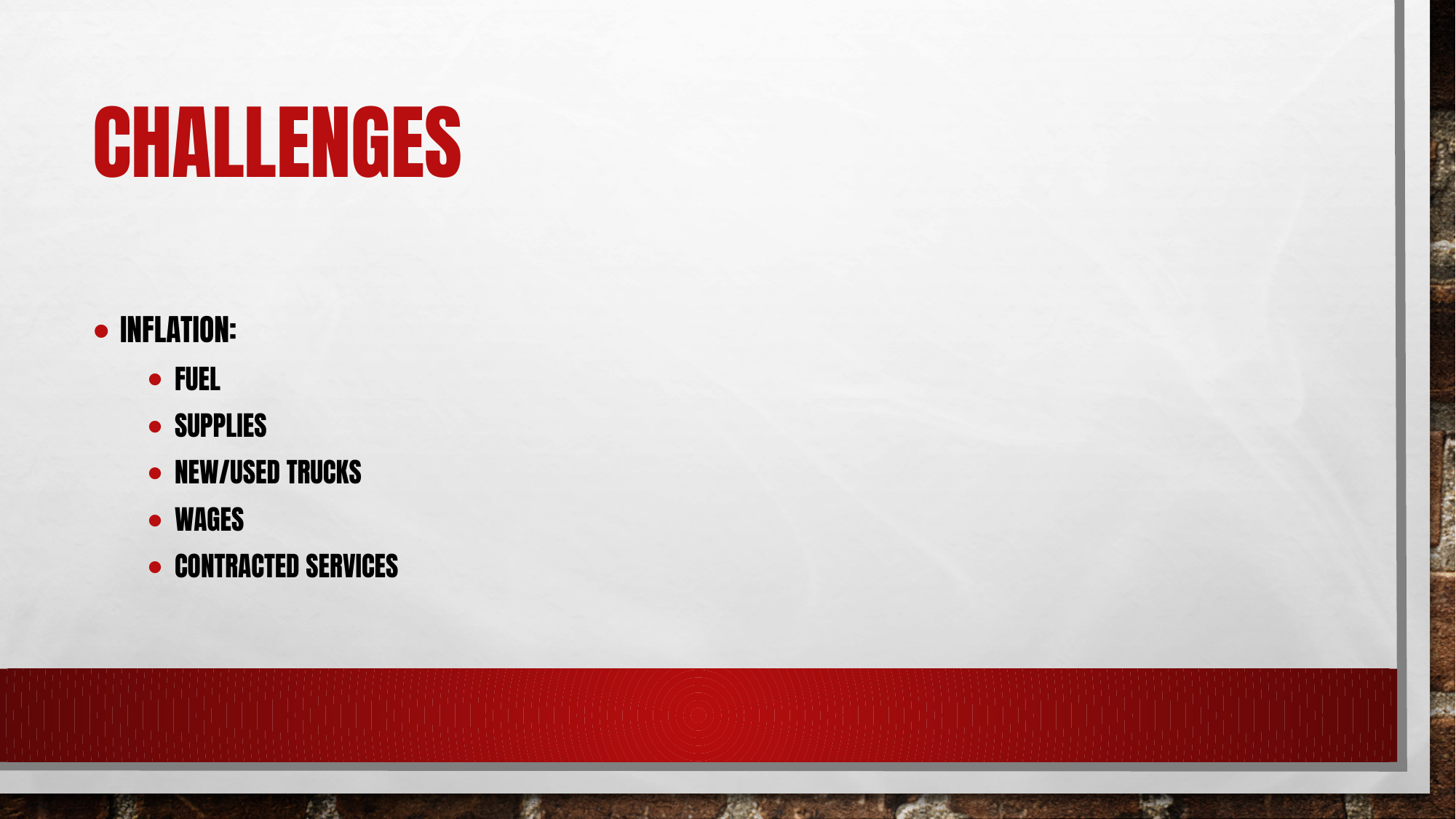

# challenges
Inflation:
Fuel
Supplies
New/used trucks
Wages
Contracted services